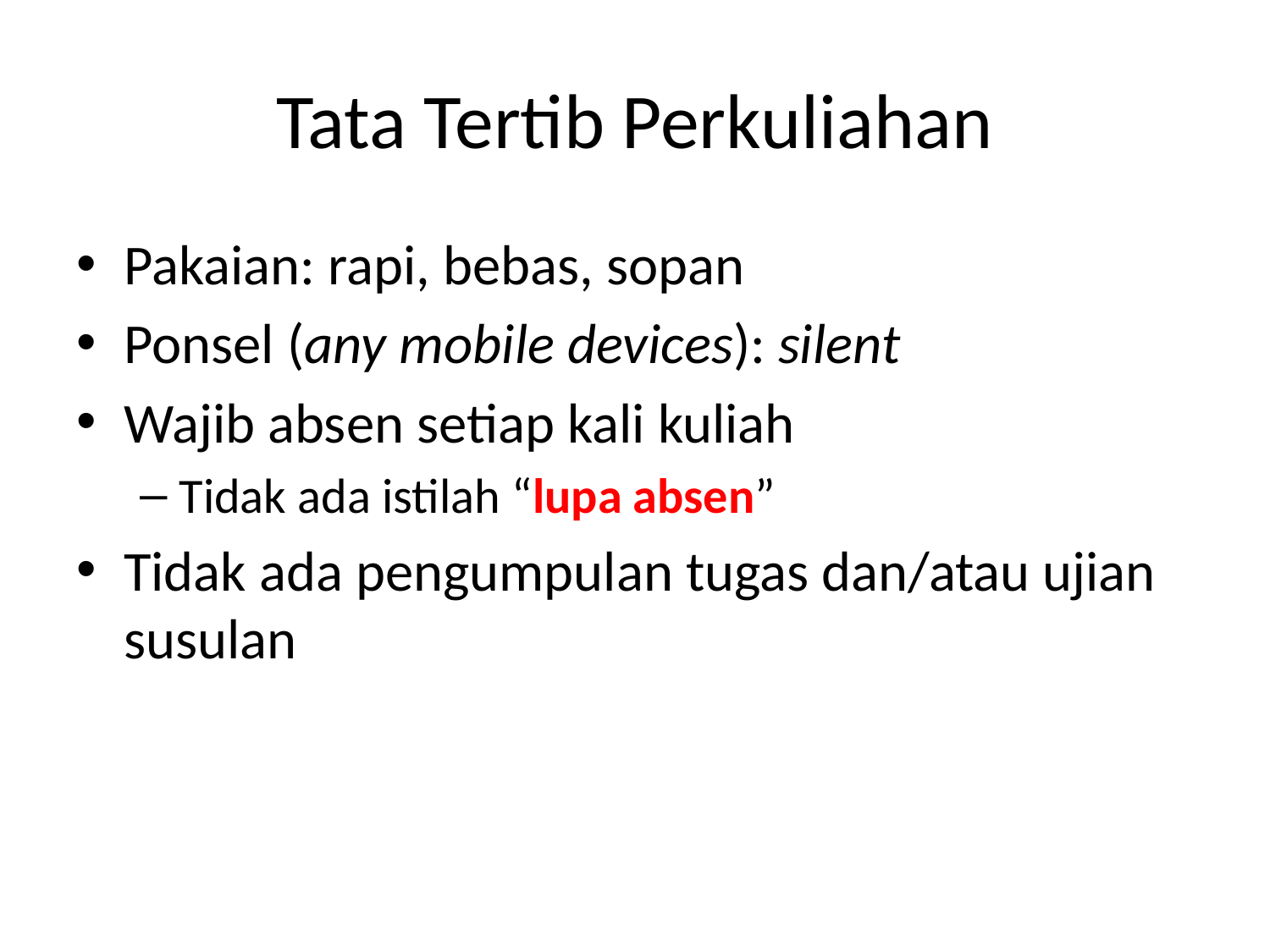

# Tata Tertib Perkuliahan
Pakaian: rapi, bebas, sopan
Ponsel (any mobile devices): silent
Wajib absen setiap kali kuliah
Tidak ada istilah “lupa absen”
Tidak ada pengumpulan tugas dan/atau ujian susulan